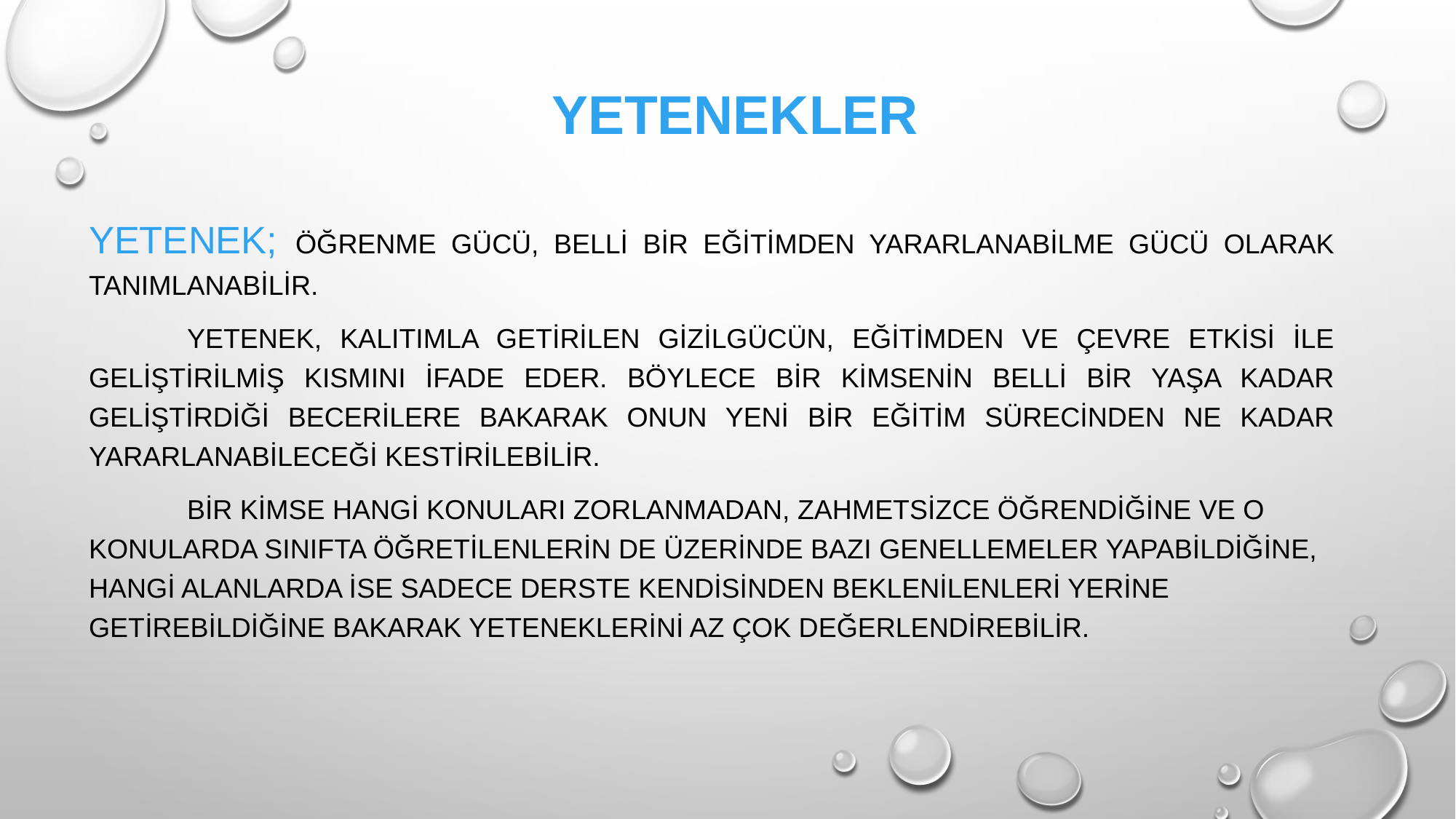

# YETENEKLER
Yetenek; öğrenme gücü, belli bir eğitimden yararlanabilme gücü olarak tanımlanabilir.
	Yetenek, kalıtımla getirilen gizilgücün, eğitimden ve çevre etkisi ile geliştirilmiş kısmını ifade eder. Böylece bir kimsenin belli bir yaşa kadar geliştirdiği becerilere bakarak onun yeni bir eğitim sürecinden ne kadar yararlanabileceği kestirilebilir.
	Bir kimse hangi konuları zorlanmadan, zahmetsizce öğrendiğine ve o konularda sınıfta öğretilenlerin de üzerinde bazı genellemeler yapabildiğine, hangi alanlarda ise sadece derste kendisinden beklenilenleri yerine getirebildiğine bakarak yeteneklerini az çok değerlendirebilir.